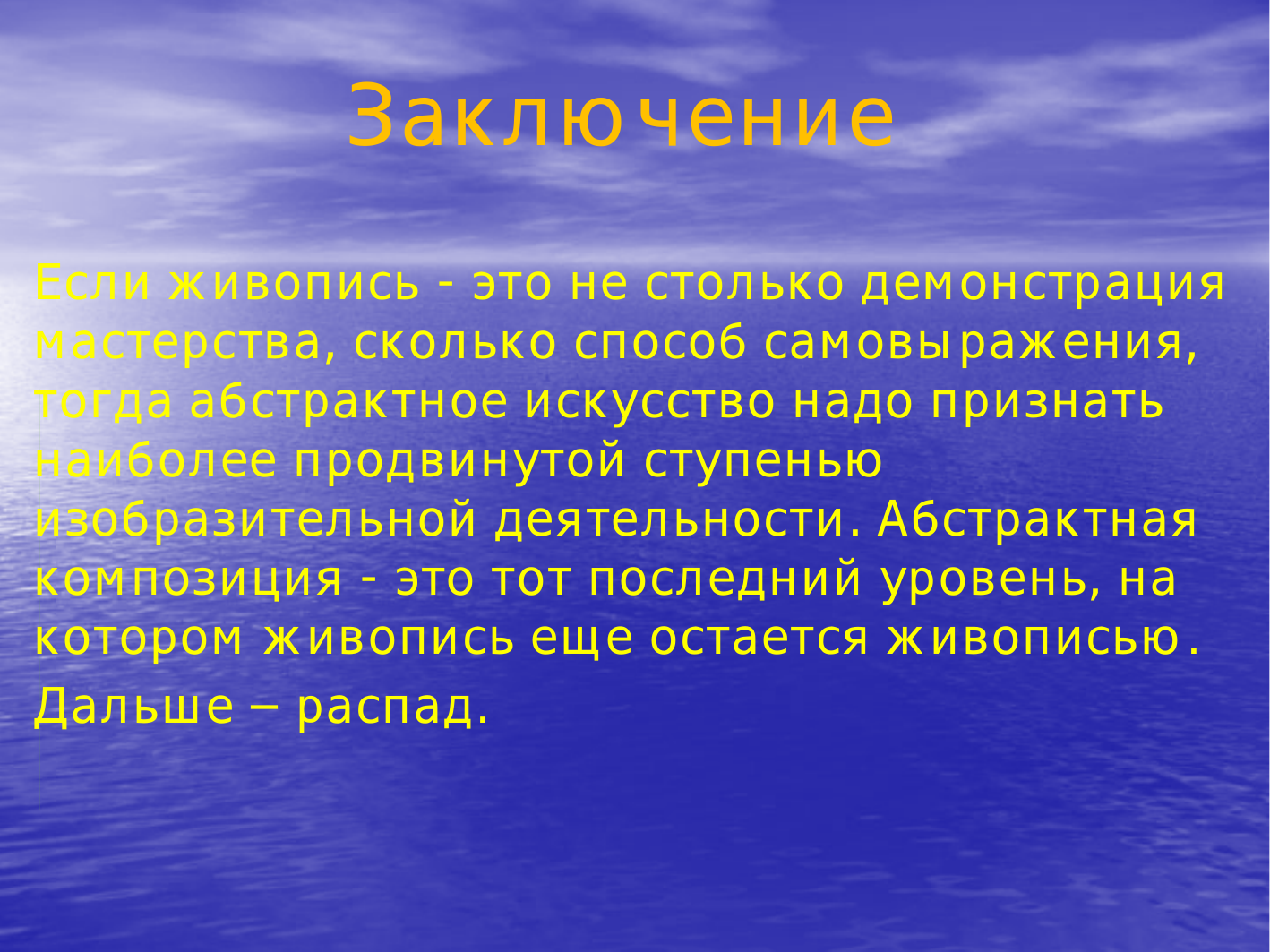

# Заключение
Если живопись - это не столько демонстрация мастерства, сколько способ самовыражения, тогда абстрактное искусство надо признать наиболее продвинутой ступенью изобразительной деятельности. Абстрактная композиция - это тот последний уровень, на котором живопись еще остается живописью.
Дальше – распад.